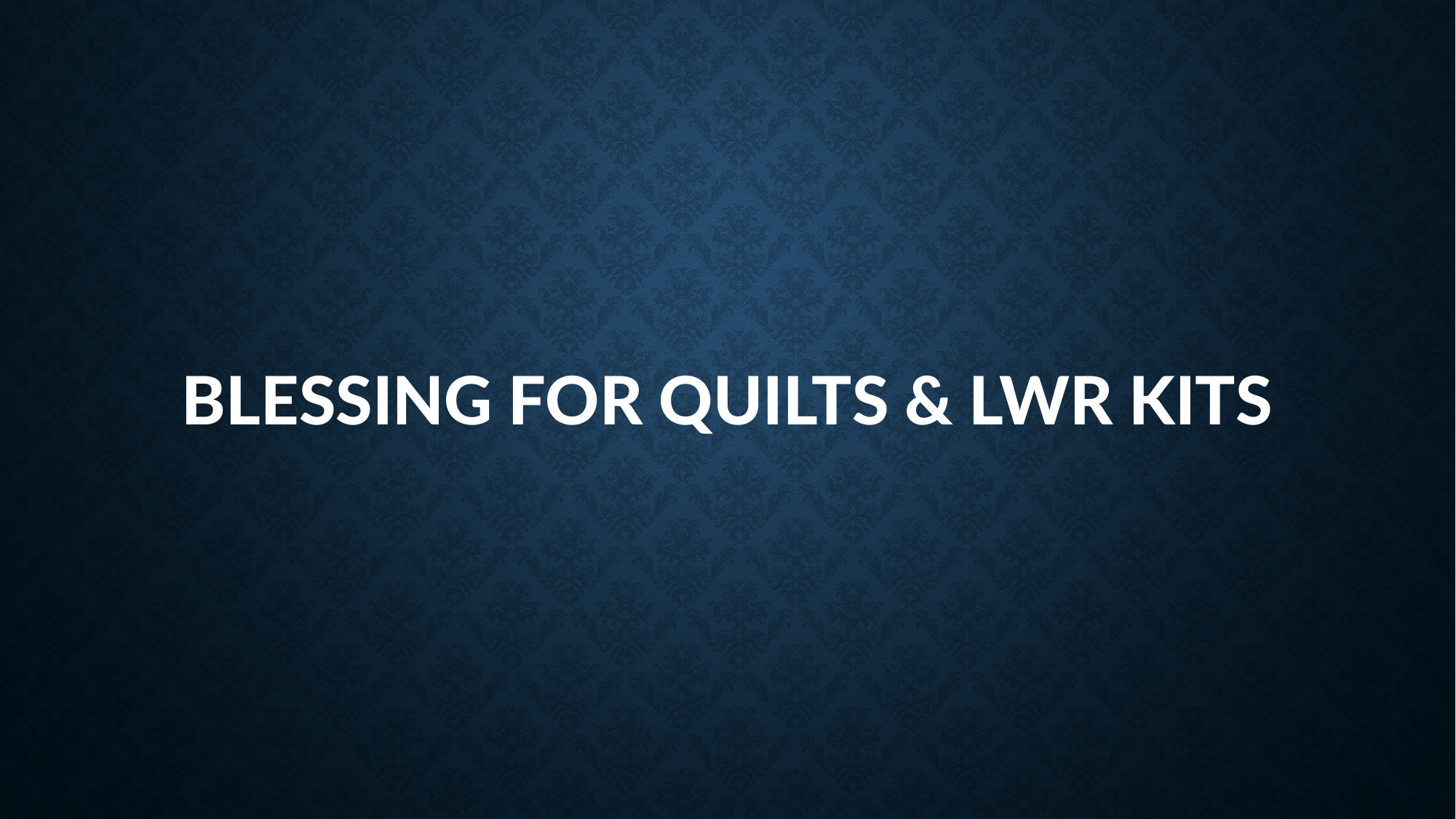

# BLESSING FOR QUILTS & LWR KITS